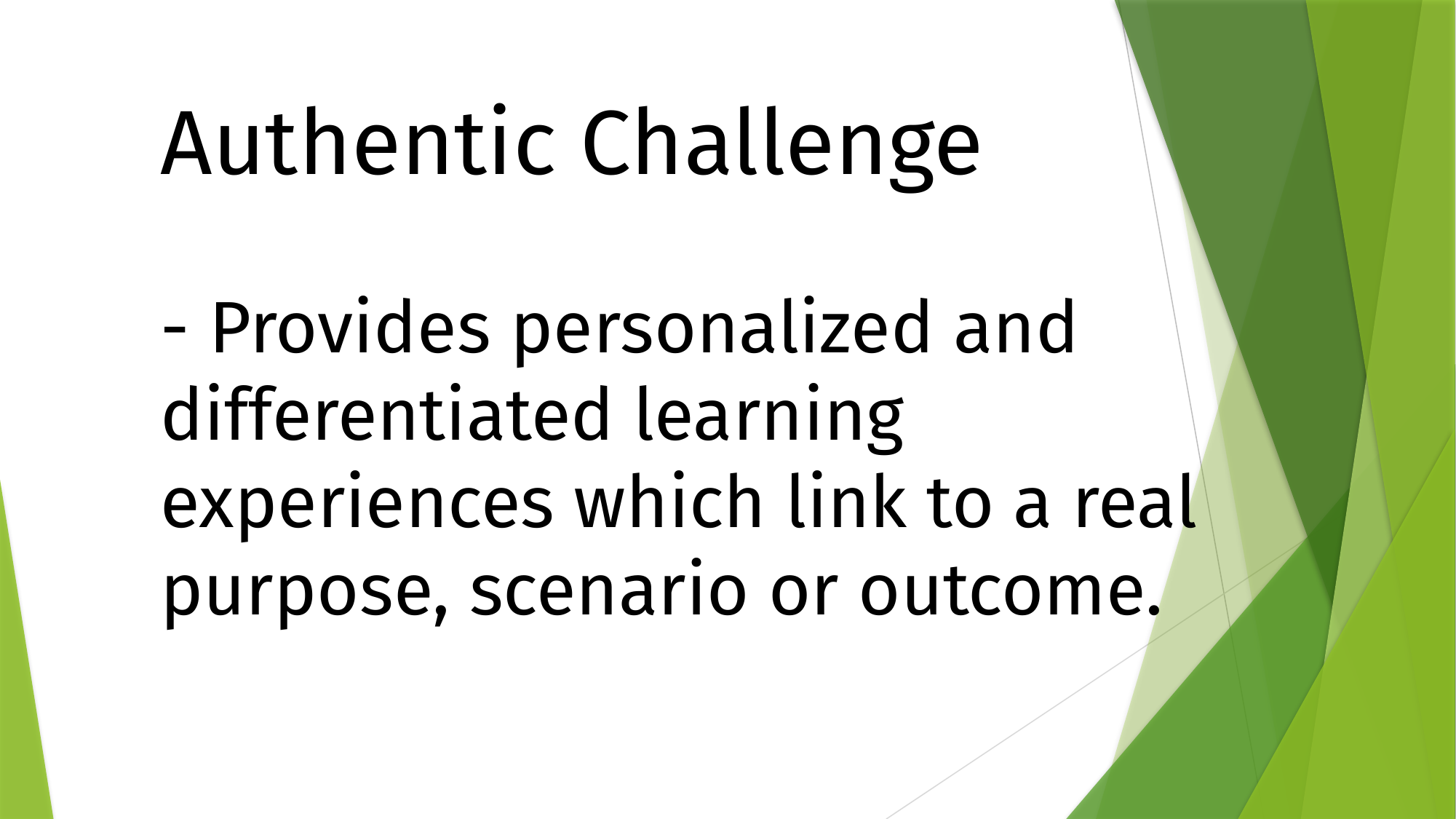

Authentic Challenge

- Provides personalized and differentiated learning experiences which link to a real purpose, scenario or outcome.